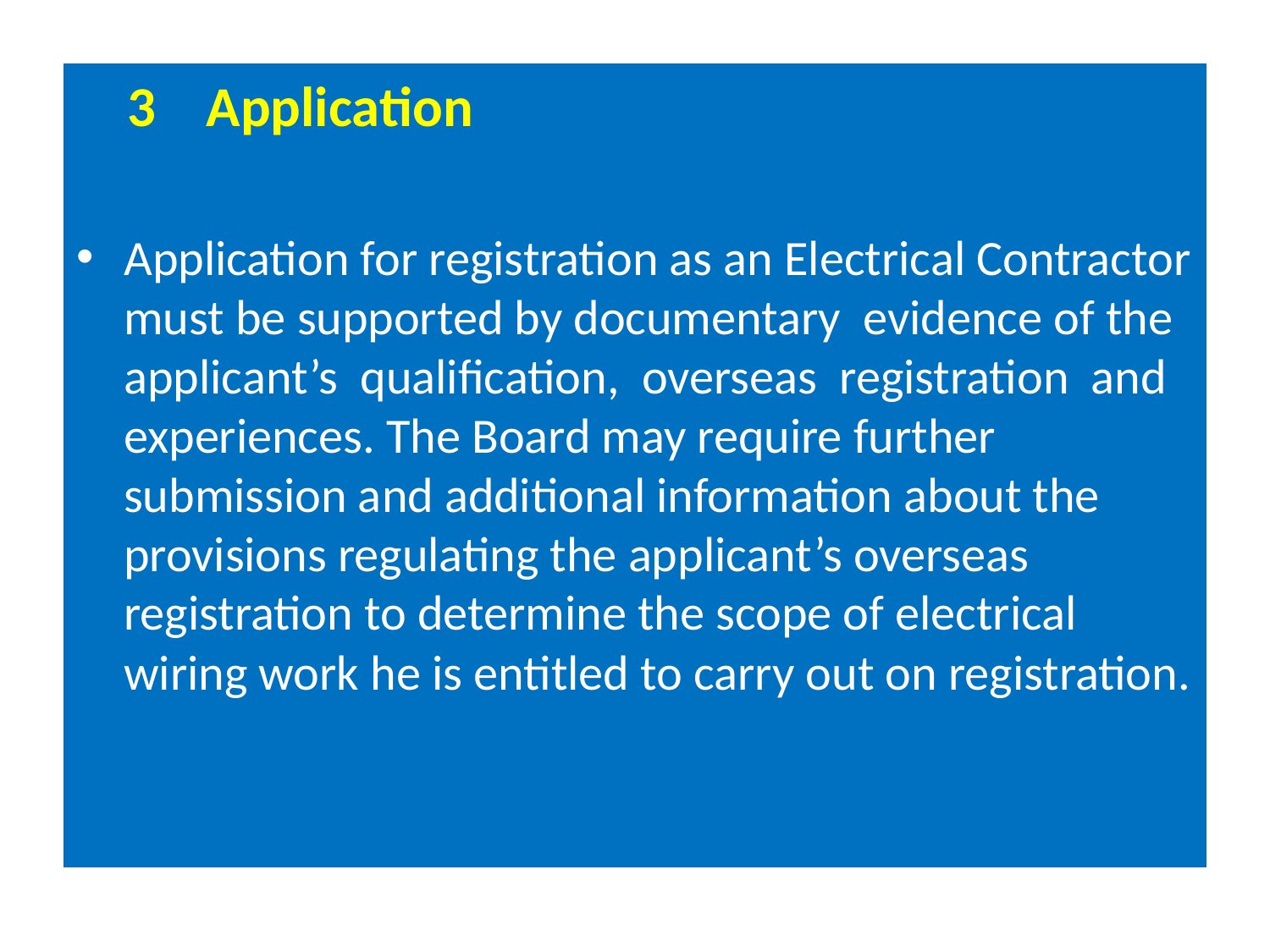

3    Application

Application for registration as an Electrical Contractor must be supported by documentary  evidence of the applicant’s  qualification,  overseas  registration  and experiences. The Board may require further submission and additional information about the provisions regulating the applicant’s overseas registration to determine the scope of electrical wiring work he is entitled to carry out on registration.